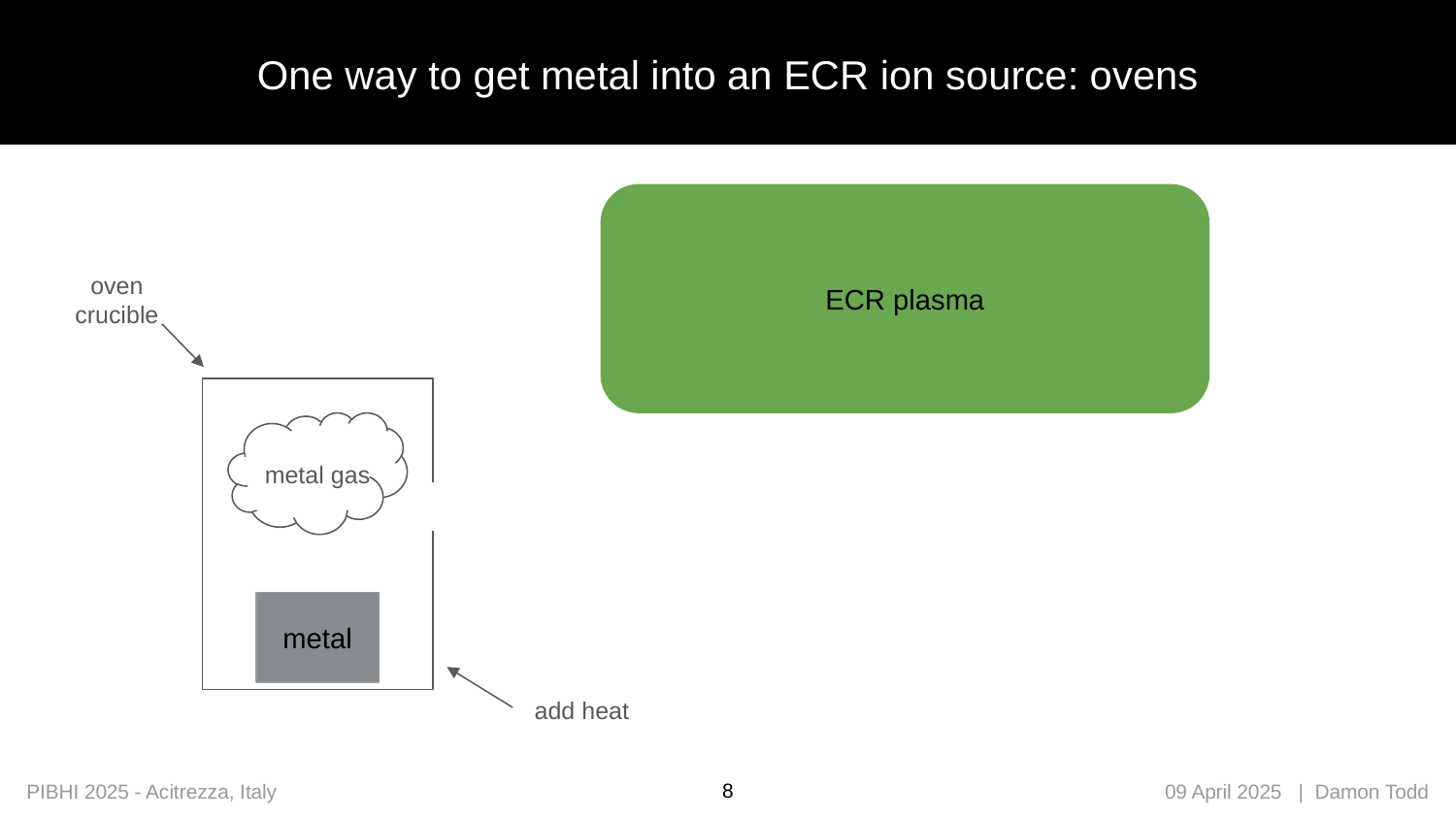

# One way to get metal into an ECR ion source: ovens
ECR plasma
oven crucible

metal gas

metal
add heat
8